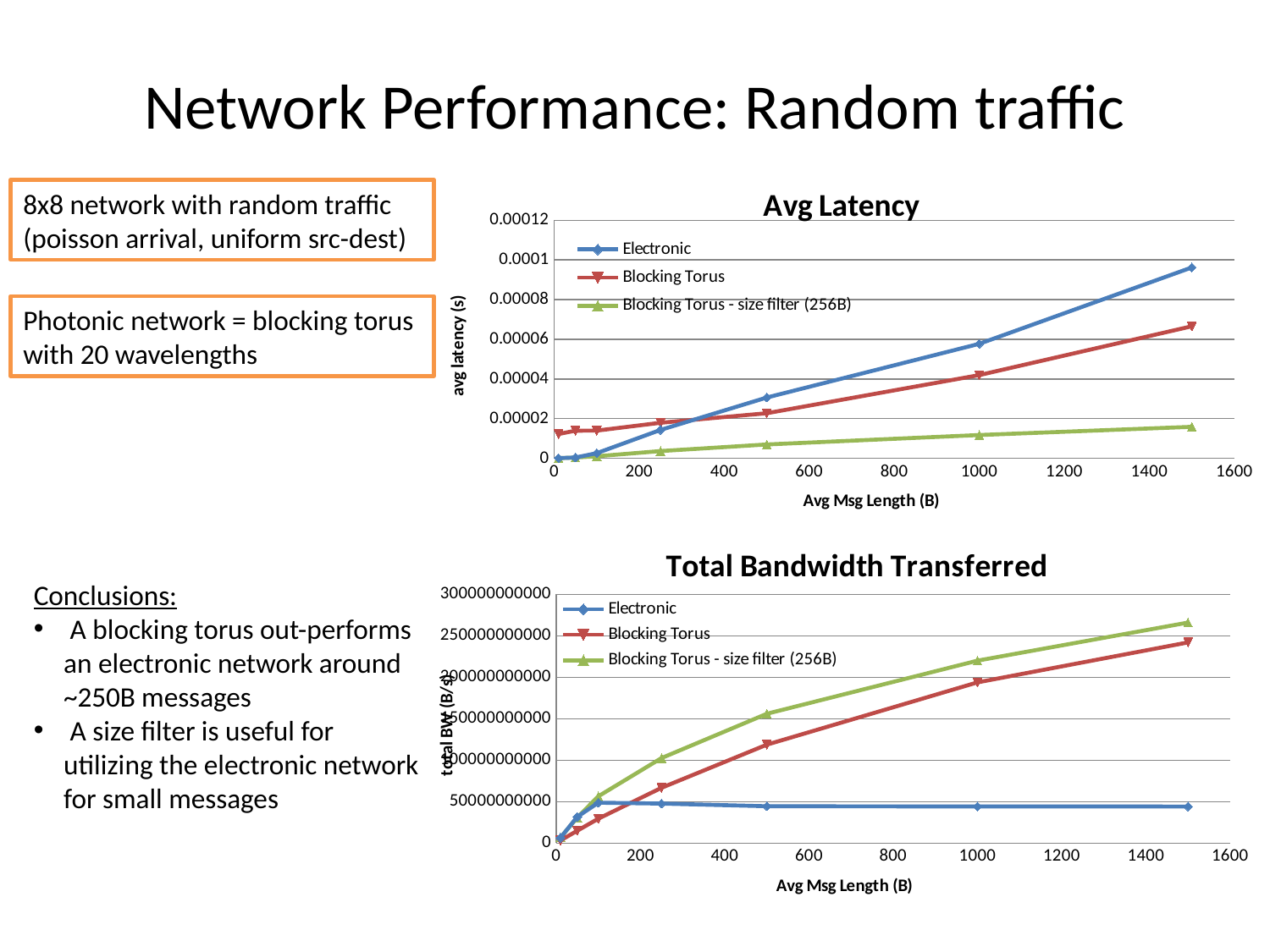

# Network Performance: Random traffic

### Chart: Avg Latency

| Category | Electronic | Blocking Torus | Blocking Torus - size filter (256B) |
|---|---|---|---|
8x8 network with random traffic (poisson arrival, uniform src-dest)
Photonic network = blocking torus with 20 wavelengths

### Chart: Total Bandwidth Transferred

| Category | Electronic | Blocking Torus | Blocking Torus - size filter (256B) |
|---|---|---|---|
Conclusions:
 A blocking torus out-performs an electronic network around ~250B messages
 A size filter is useful for utilizing the electronic network for small messages